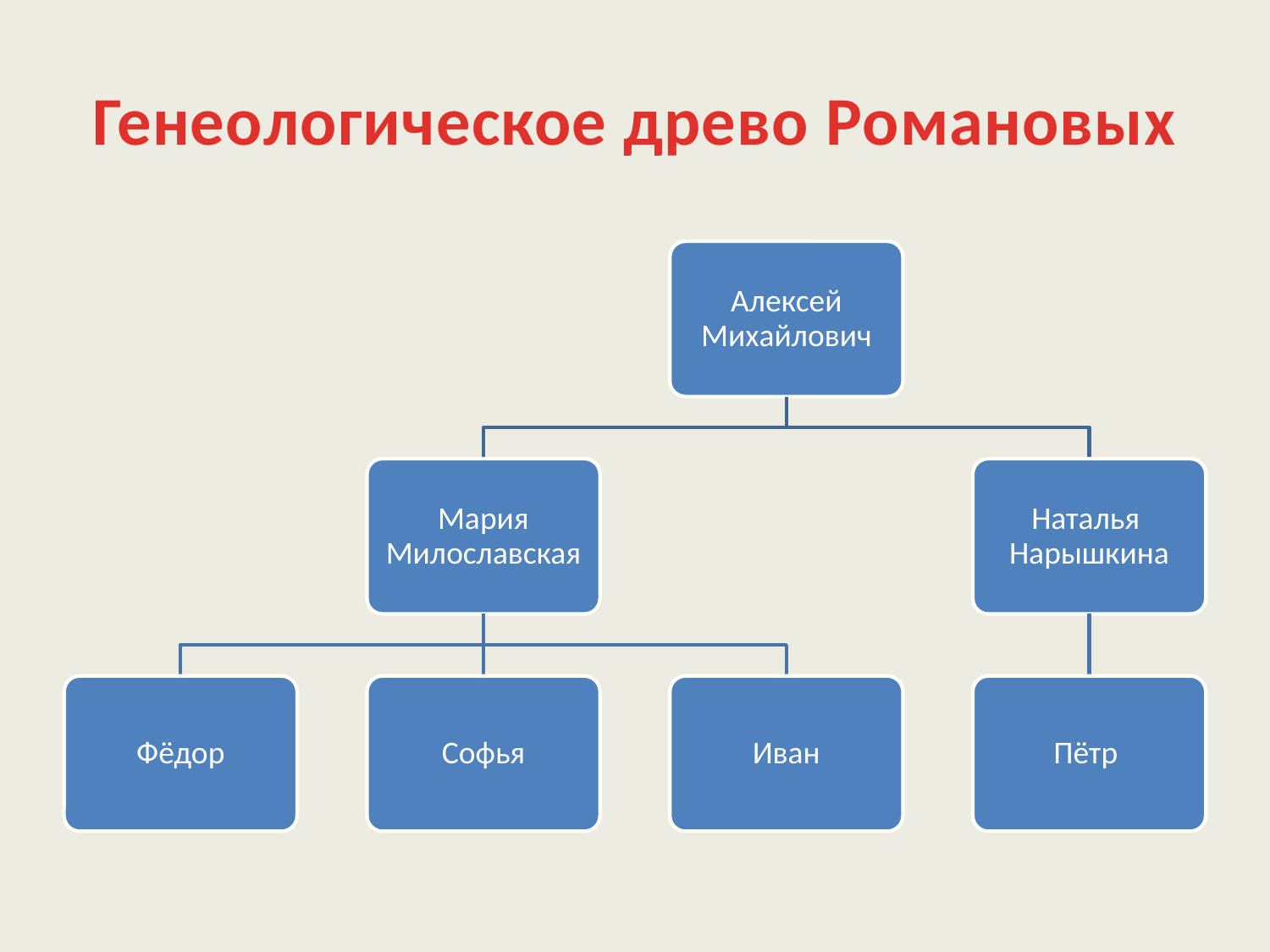

# Генеологическое древо Романовых
Алексей Михайлович
Мария Милославская
Фёдор
Софья
Иван
Наталья  Нарышкина
Пётр